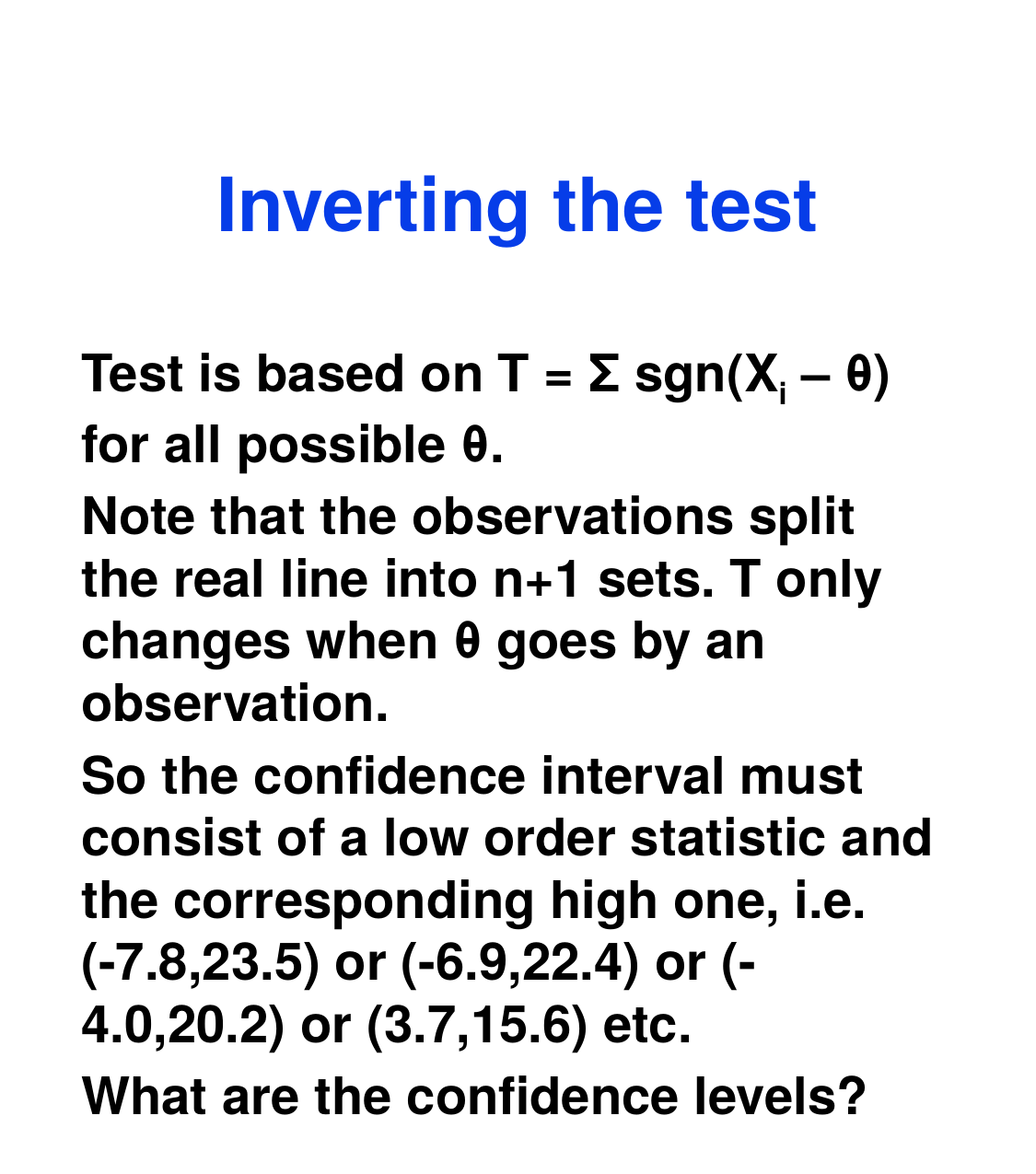

# Inverting the test
Test is based on T = Σ sgn(Xi – θ) for all possible θ.
Note that the observations split the real line into n+1 sets. T only changes when θ goes by an observation.
So the confidence interval must consist of a low order statistic and the corresponding high one, i.e.    (-7.8,23.5) or (-6.9,22.4) or (-4.0,20.2) or (3.7,15.6) etc.
What are the confidence levels?